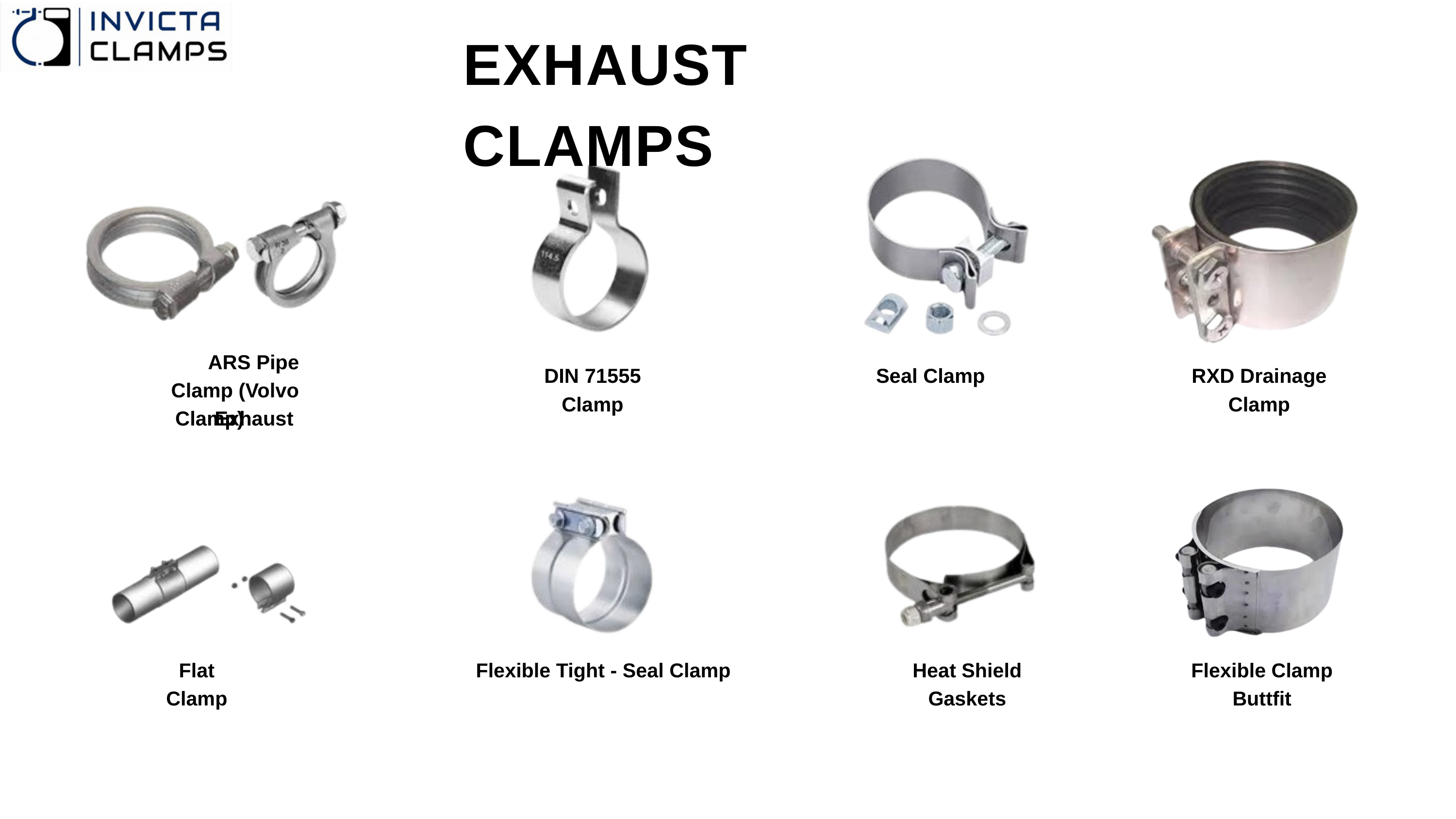

EXHAUST CLAMPS

ARS Pipe Clamp (Volvo Exhaust
DIN 71555 Clamp
Seal Clamp
RXD Drainage Clamp
Clamp)

Flat Clamp
Flexible Tight - Seal Clamp
Heat Shield Gaskets
Flexible Clamp Buttfit